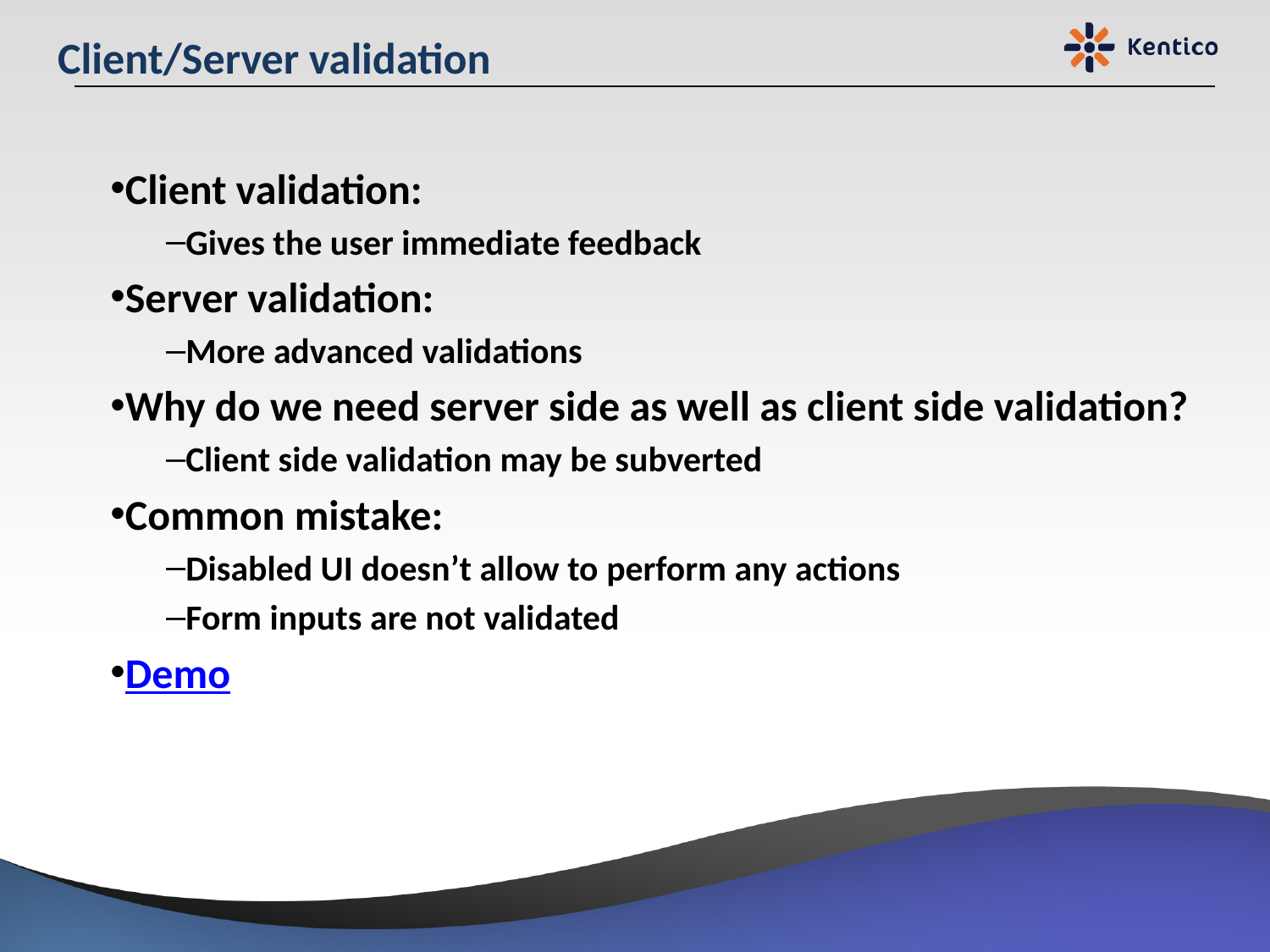

# Client/Server validation

Client validation:
Gives the user immediate feedback
Server validation:
More advanced validations
Why do we need server side as well as client side validation?
Client side validation may be subverted
Common mistake:
Disabled UI doesn’t allow to perform any actions
Form inputs are not validated
Demo